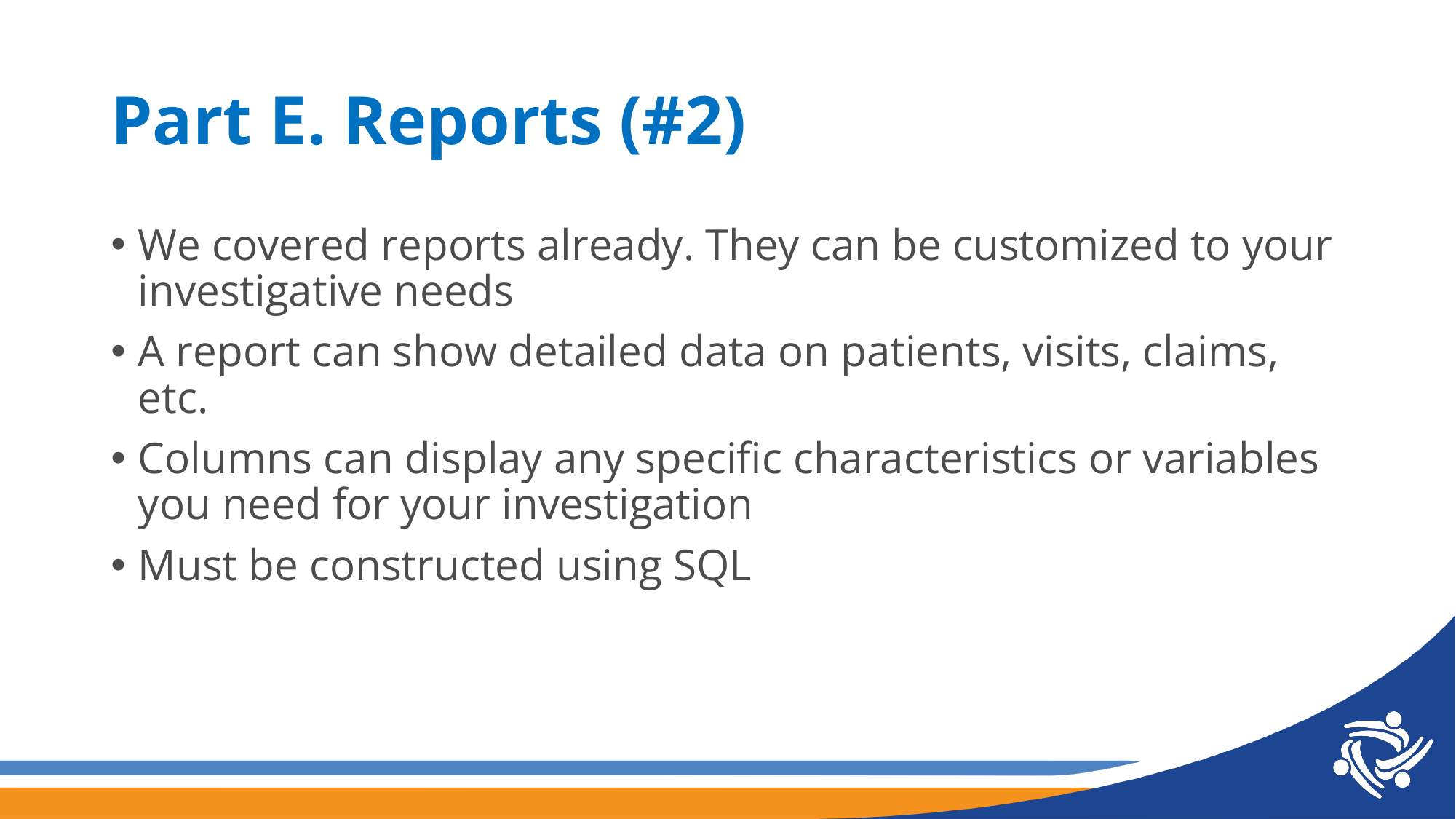

# Part E. Reports (#2)
We covered reports already. They can be customized to your investigative needs
A report can show detailed data on patients, visits, claims, etc.
Columns can display any specific characteristics or variables you need for your investigation
Must be constructed using SQL